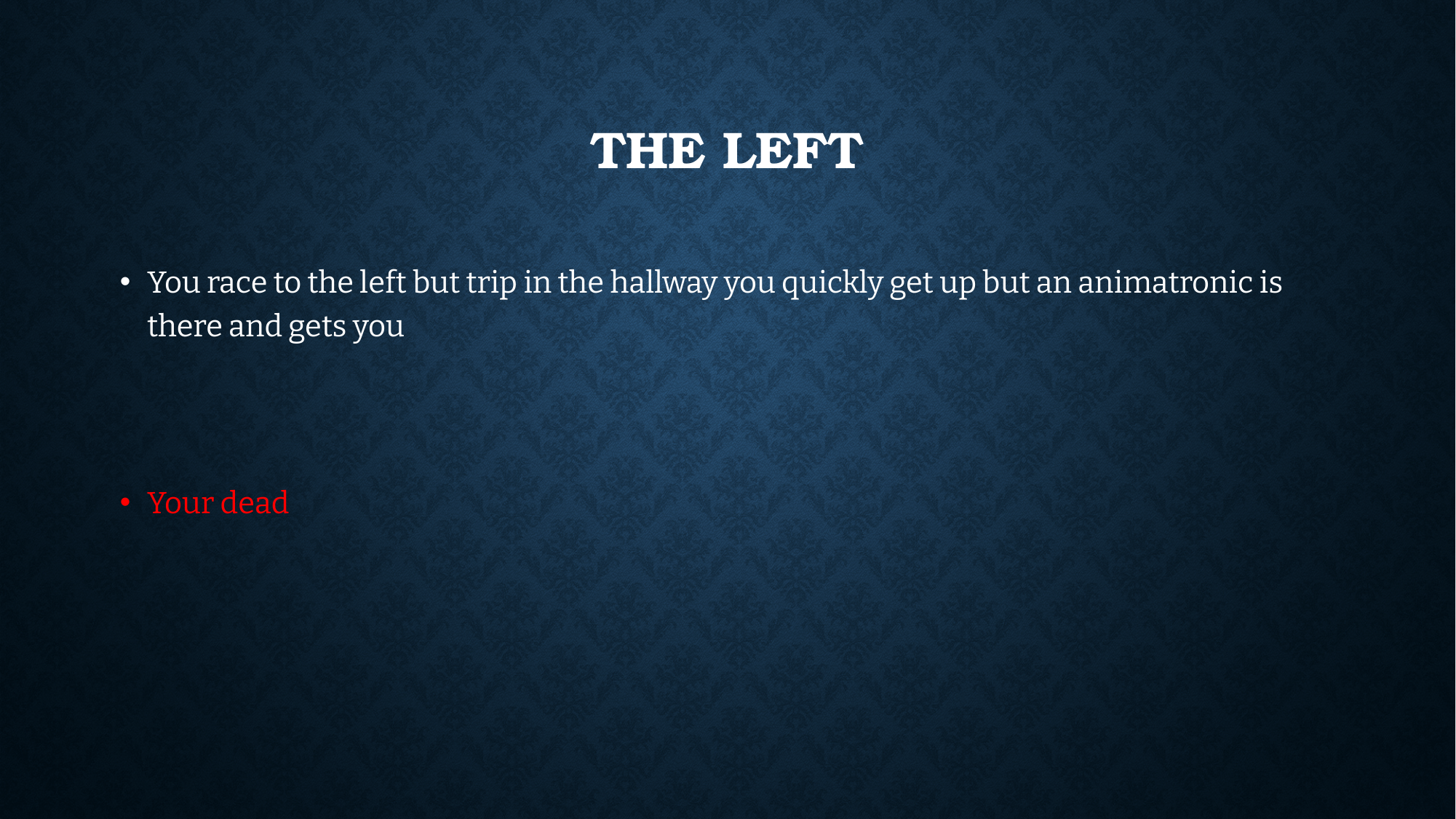

# The left
You race to the left but trip in the hallway you quickly get up but an animatronic is there and gets you

Your dead